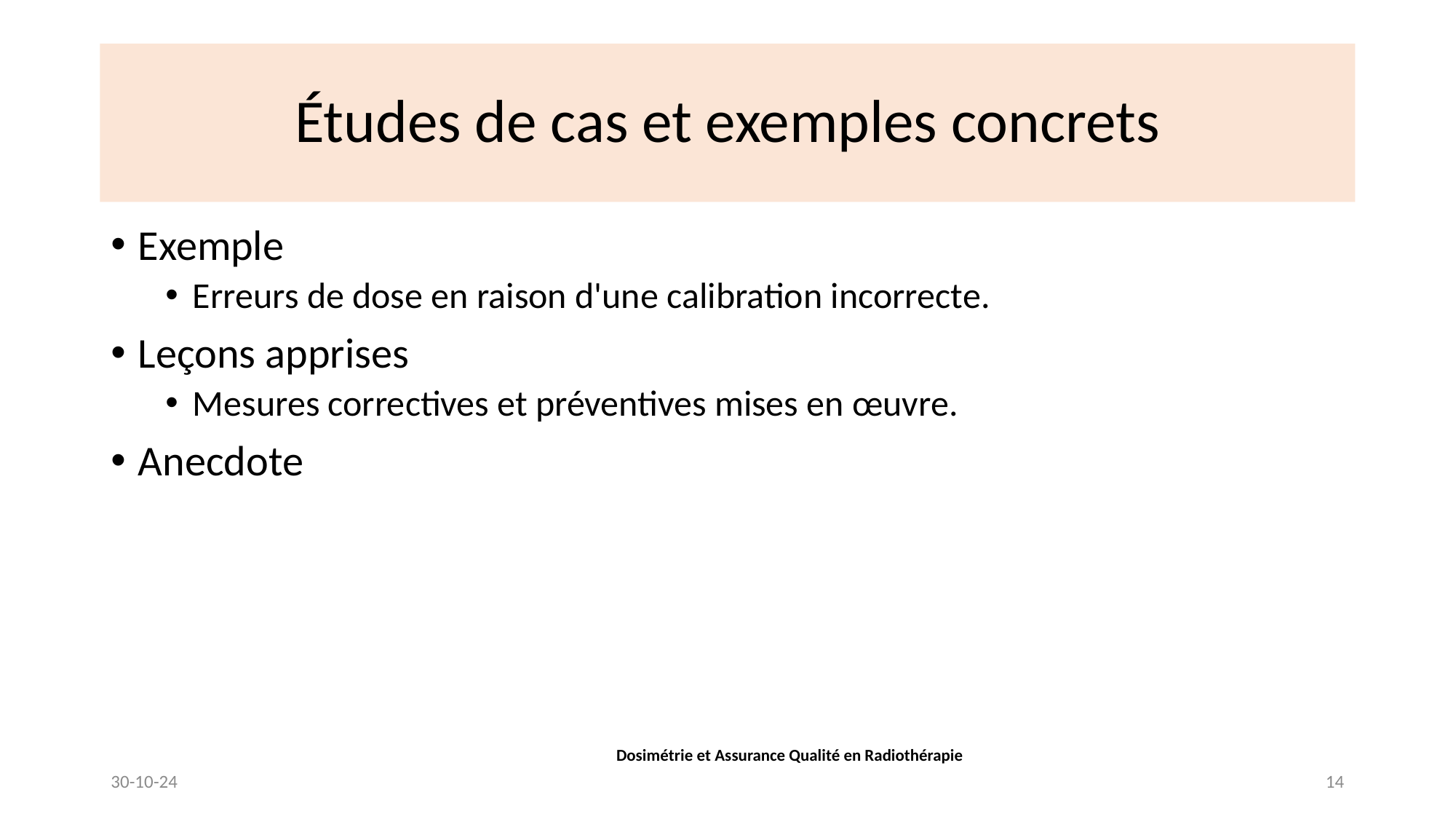

# Études de cas et exemples concrets
Exemple
Erreurs de dose en raison d'une calibration incorrecte.
Leçons apprises
Mesures correctives et préventives mises en œuvre.
Anecdote
Dosimétrie et Assurance Qualité en Radiothérapie
30-10-24
14